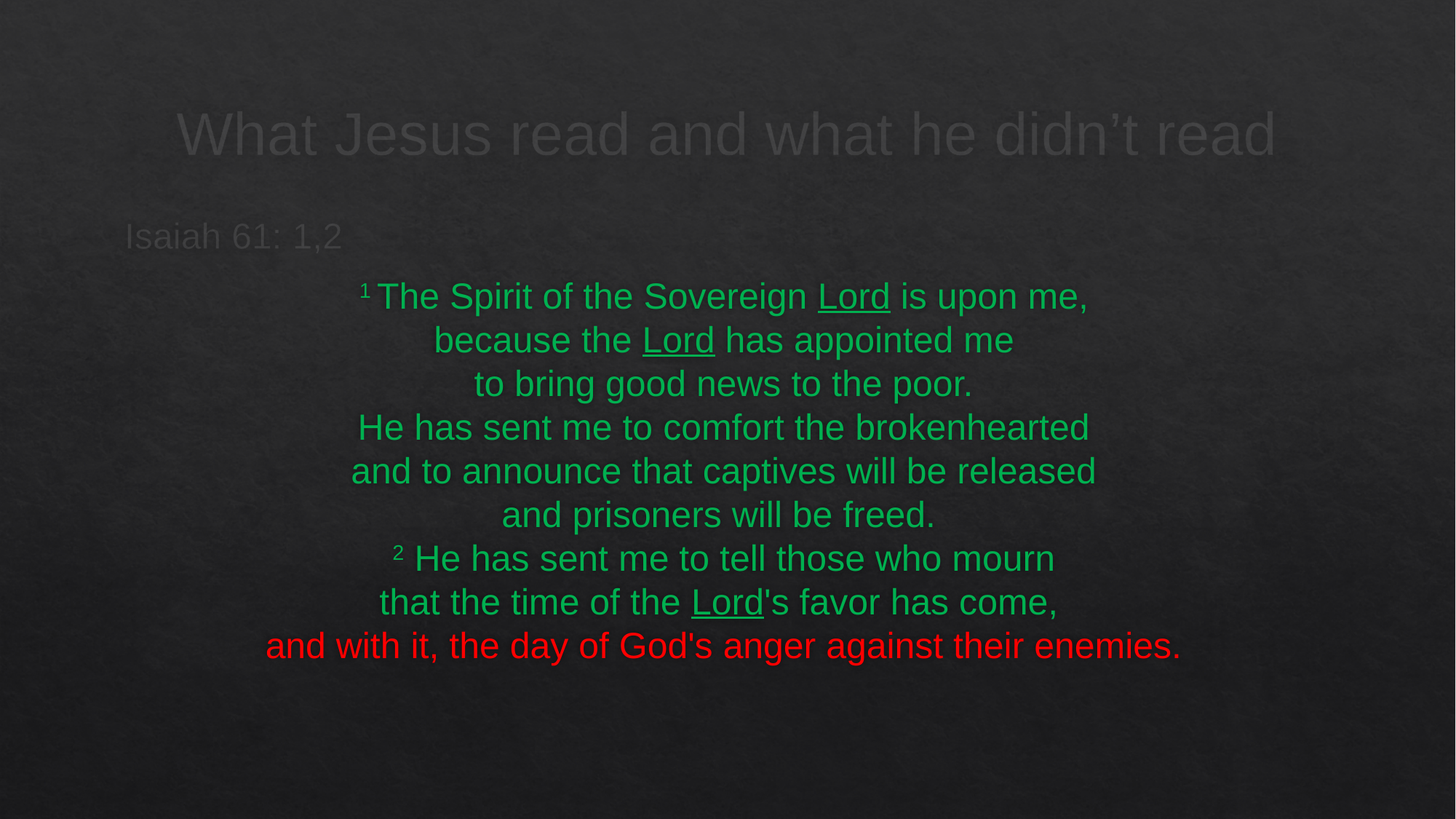

# What Jesus read and what he didn’t read
Isaiah 61: 1,2
1 The Spirit of the Sovereign Lord is upon me,
because the Lord has appointed me
to bring good news to the poor.
He has sent me to comfort the brokenhearted
and to announce that captives will be released
and prisoners will be freed.
2 He has sent me to tell those who mourn
that the time of the Lord's favor has come,
and with it, the day of God's anger against their enemies.